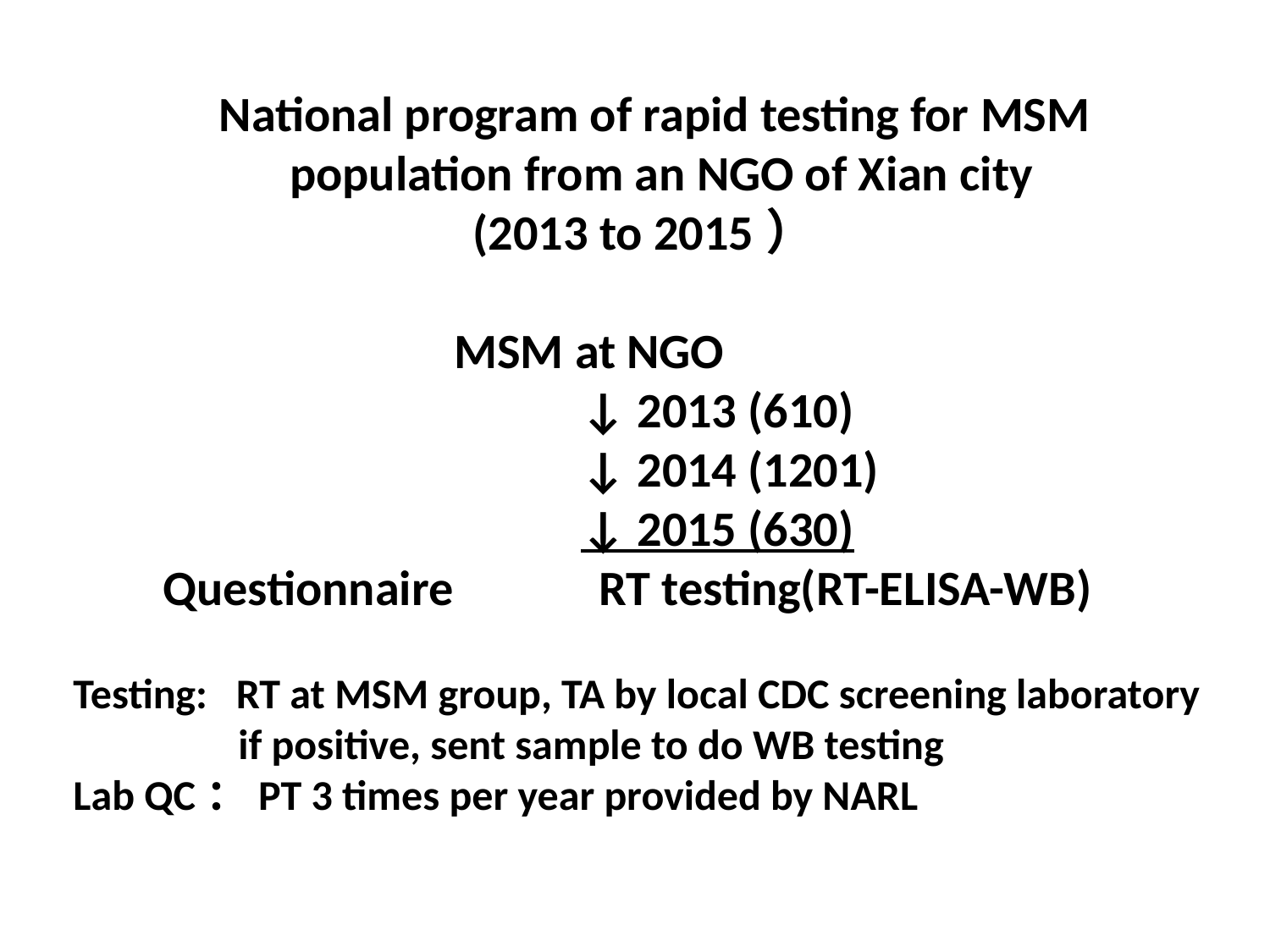

National program of rapid testing for MSM  	  	        population from an NGO of Xian city
	      	             (2013 to 2015）

			MSM at NGO
				↓ 2013 (610)
				↓ 2014 (1201)
         				↓ 2015 (630)
        Questionnaire             RT testing(RT-ELISA-WB)

Testing:   RT at MSM group, TA by local CDC screening laboratory
	    if positive, sent sample to do WB testing
Lab QC：PT 3 times per year provided by NARL